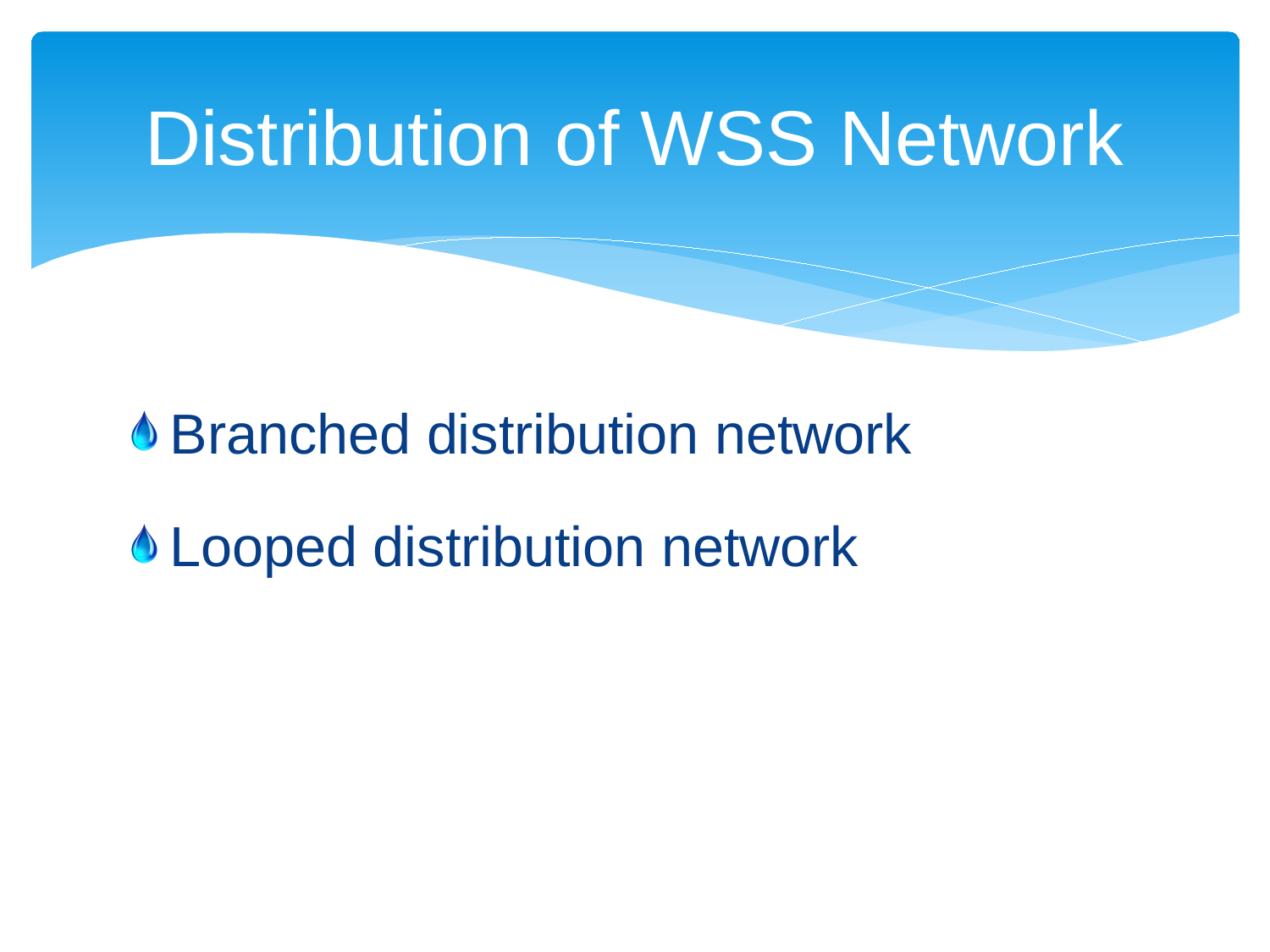

# Distribution of WSS Network
Branched distribution network
Looped distribution network